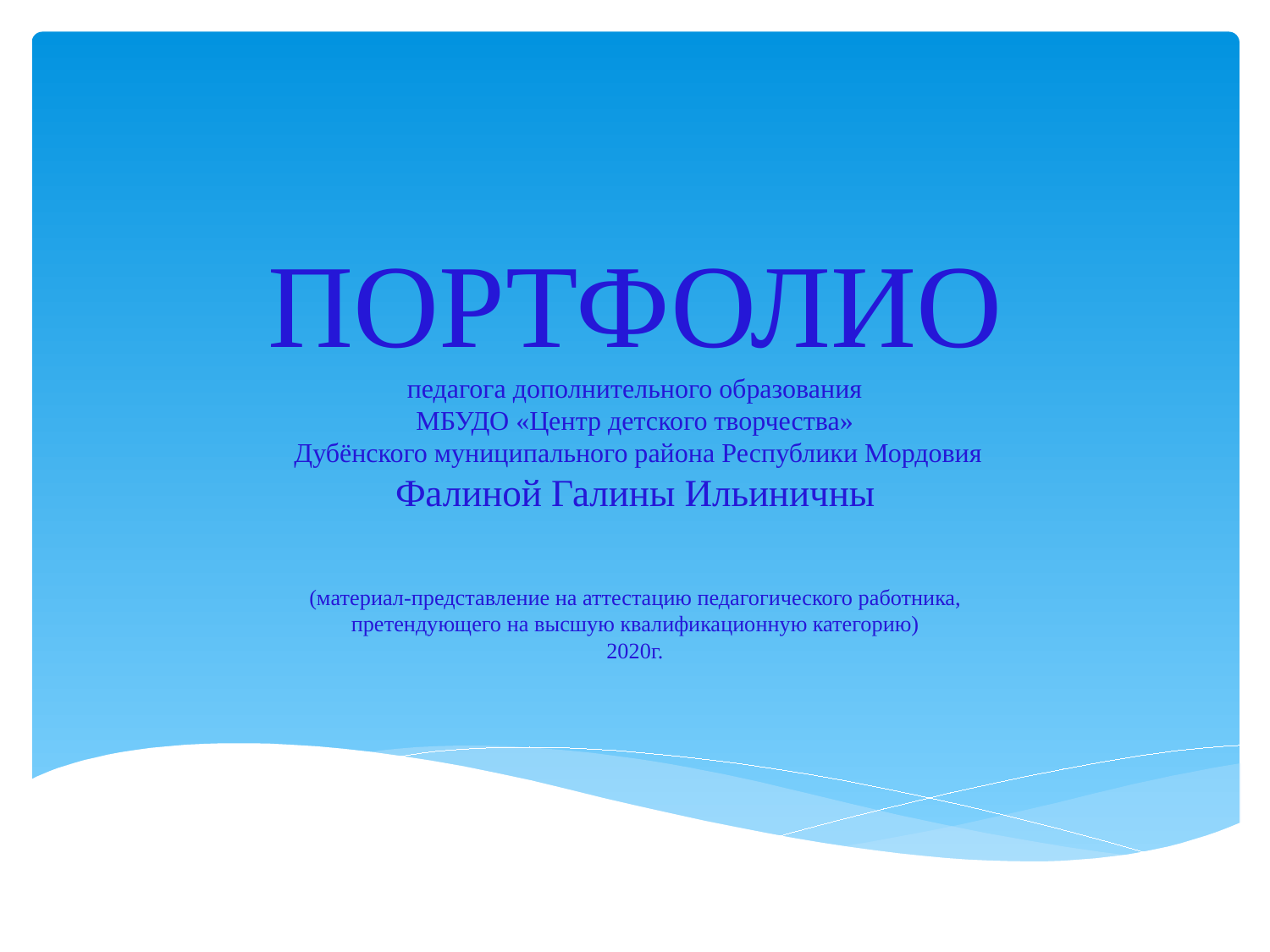

# ПОРТФОЛИО педагога дополнительного образования МБУДО «Центр детского творчества» Дубёнского муниципального района Республики Мордовия Фалиной Галины Ильиничны (материал-представление на аттестацию педагогического работника, претендующего на высшую квалификационную категорию) 2020г.